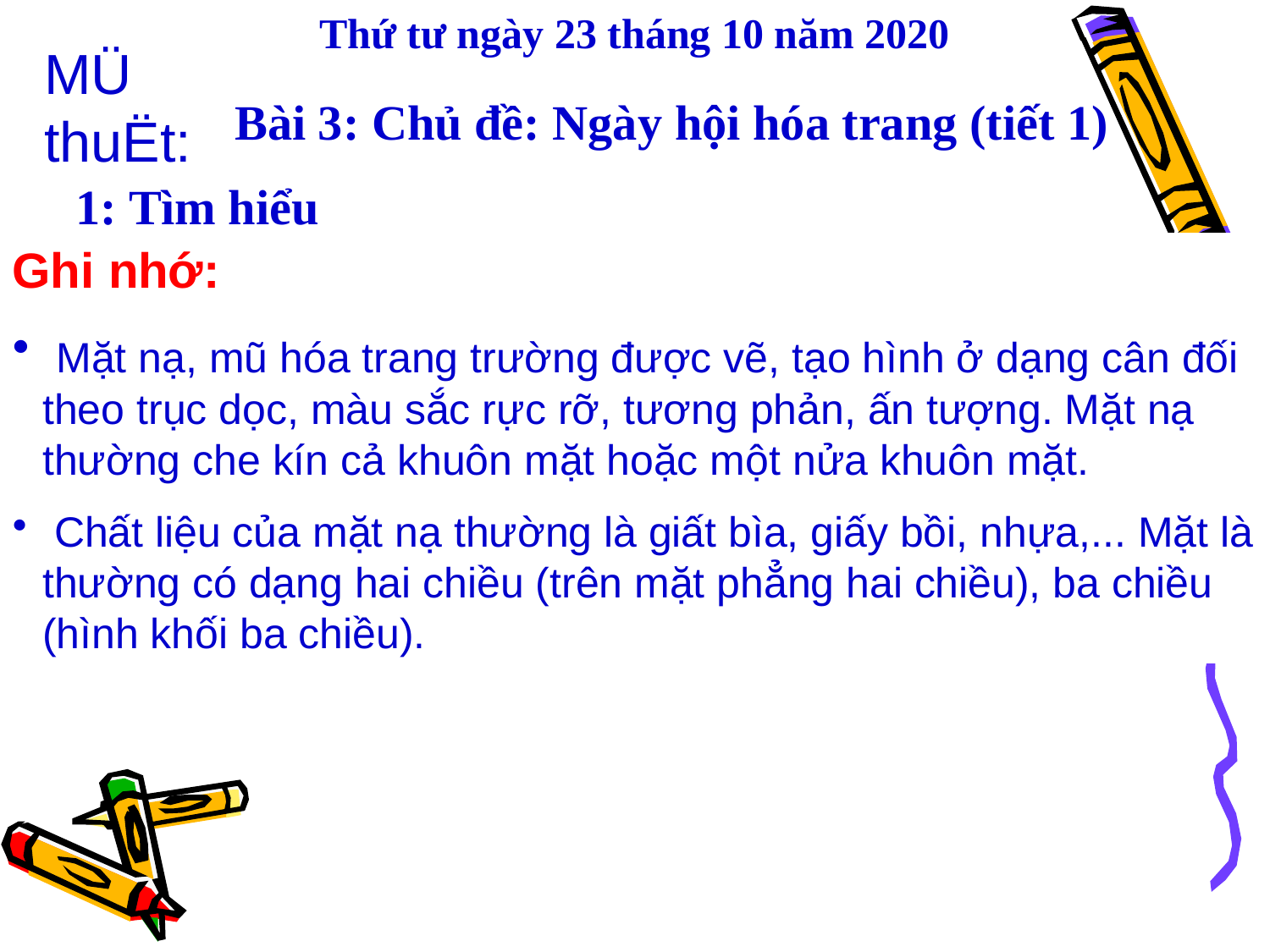

Thứ tư ngày 23 tháng 10 năm 2020
MÜ thuËt:
Bài 3: Chủ đề: Ngày hội hóa trang (tiết 1)
 1: Tìm hiểu
Ghi nhớ:
 Mặt nạ, mũ hóa trang trường được vẽ, tạo hình ở dạng cân đối theo trục dọc, màu sắc rực rỡ, tương phản, ấn tượng. Mặt nạ thường che kín cả khuôn mặt hoặc một nửa khuôn mặt.
 Chất liệu của mặt nạ thường là giất bìa, giấy bồi, nhựa,... Mặt là thường có dạng hai chiều (trên mặt phẳng hai chiều), ba chiều (hình khối ba chiều).